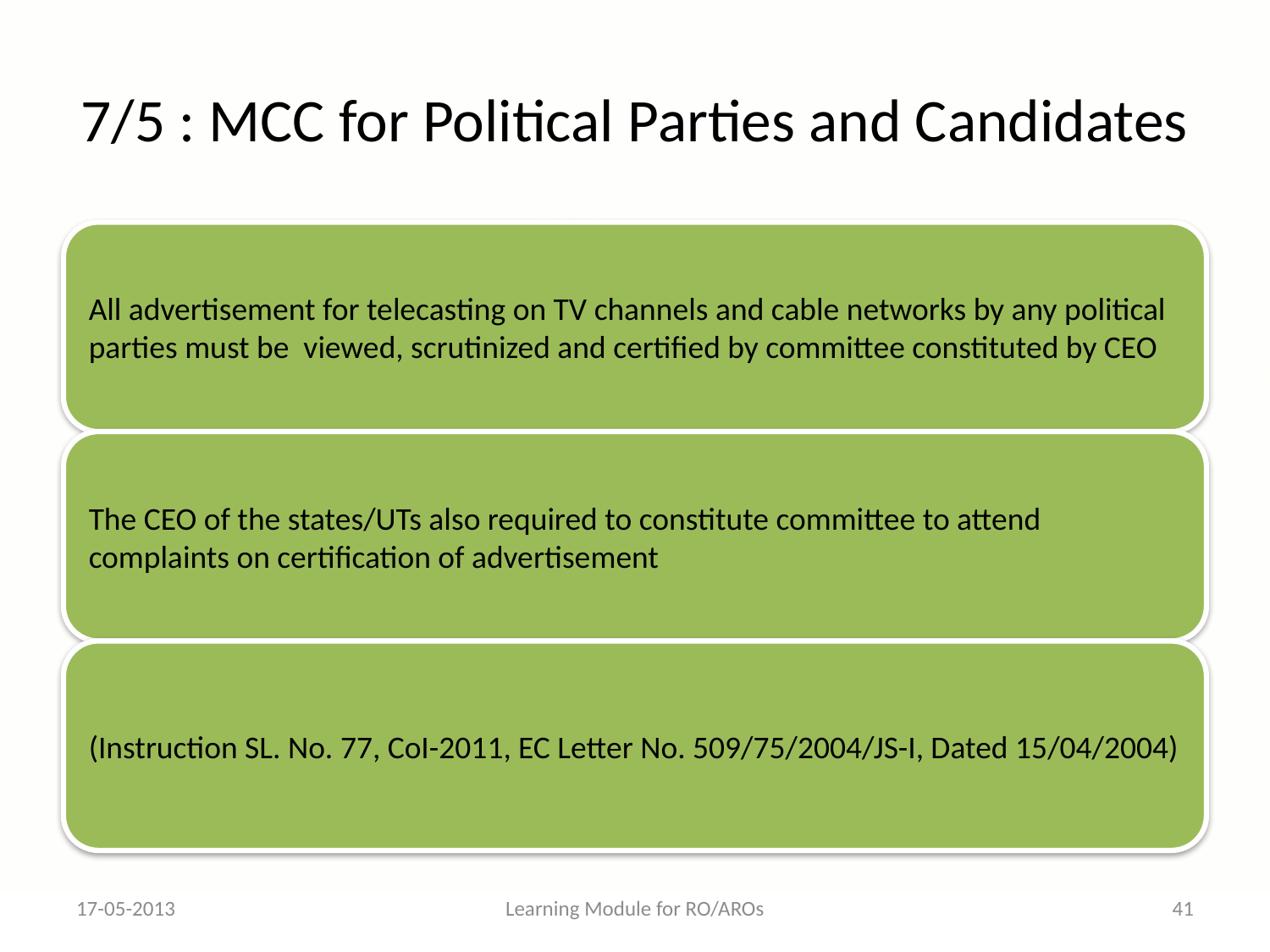

# 7/5 : MCC for Political Parties and Candidates
All advertisement for telecasting on TV channels and cable networks by any political parties must be  viewed, scrutinized and certified by committee constituted by CEO
The CEO of the states/UTs also required to constitute committee to attend complaints on certification of advertisement
(Instruction SL. No. 77, CoI-2011, EC Letter No. 509/75/2004/JS-I, Dated 15/04/2004)
17-05-2013
Learning Module for RO/AROs
41